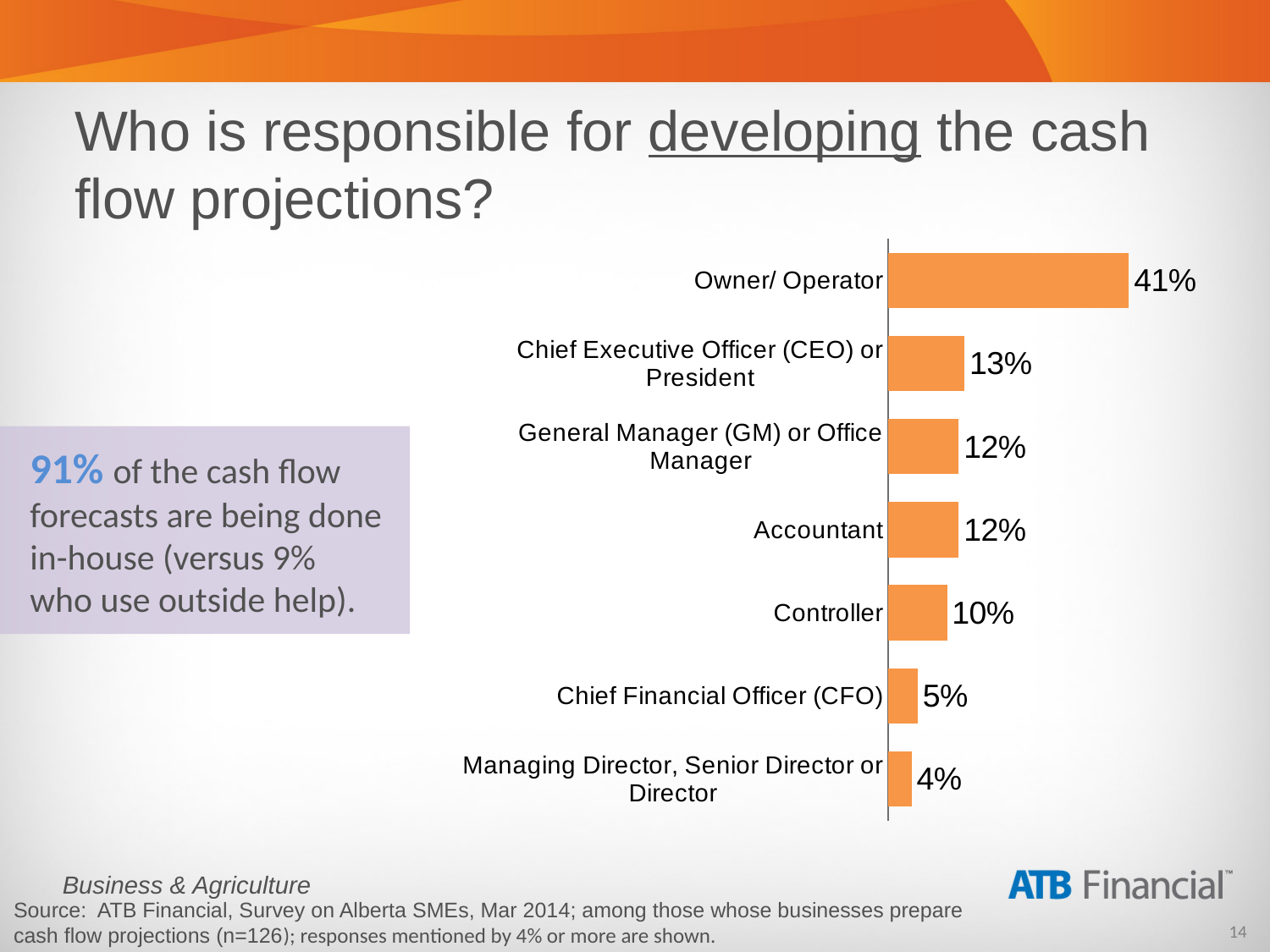

Who is responsible for developing the cash flow projections?

### Chart

| Category | Total |
|---|---|
| Owner/ Operator | 0.41000000000000025 |
| Chief Executive Officer (CEO) or President | 0.13 |
| General Manager (GM) or Office Manager | 0.12000000000000002 |
| Accountant | 0.12000000000000002 |
| Controller | 0.1 |
| Chief Financial Officer (CFO) | 0.05 |
| Managing Director, Senior Director or Director | 0.04000000000000002 |
91% of the cash flow forecasts are being done in-house (versus 9% who use outside help).
Source:  ATB Financial, Survey on Alberta SMEs, Mar 2014; among those whose businesses prepare cash flow projections (n=126); responses mentioned by 4% or more are shown.